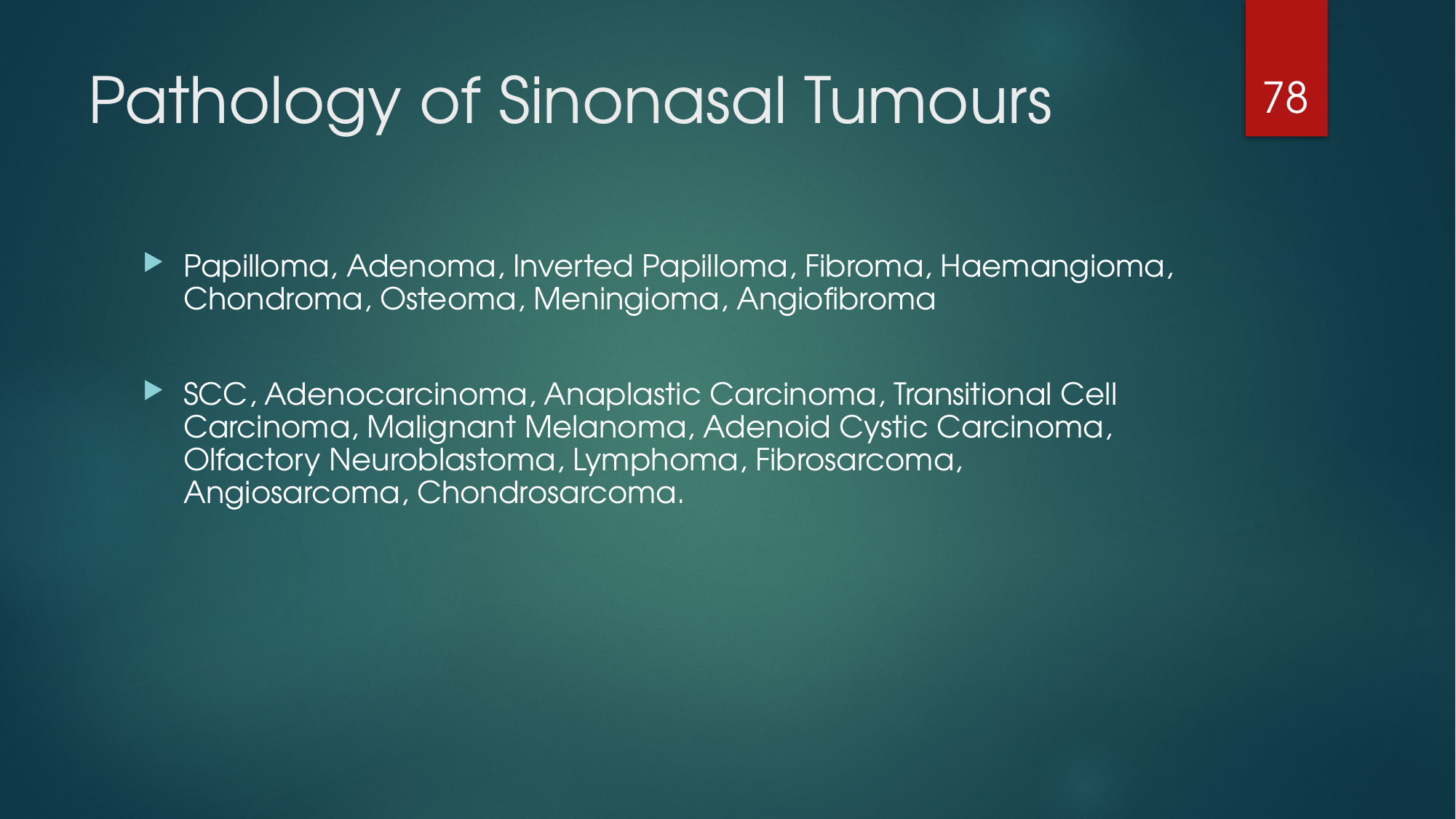

78
# Pathology of Sinonasal Tumours
Papilloma, Adenoma, Inverted Papilloma, Fibroma, Haemangioma, Chondroma, Osteoma, Meningioma, Angiofibroma

SCC, Adenocarcinoma, Anaplastic Carcinoma, Transitional Cell Carcinoma, Malignant Melanoma, Adenoid Cystic Carcinoma, Olfactory Neuroblastoma, Lymphoma, Fibrosarcoma, Angiosarcoma, Chondrosarcoma.